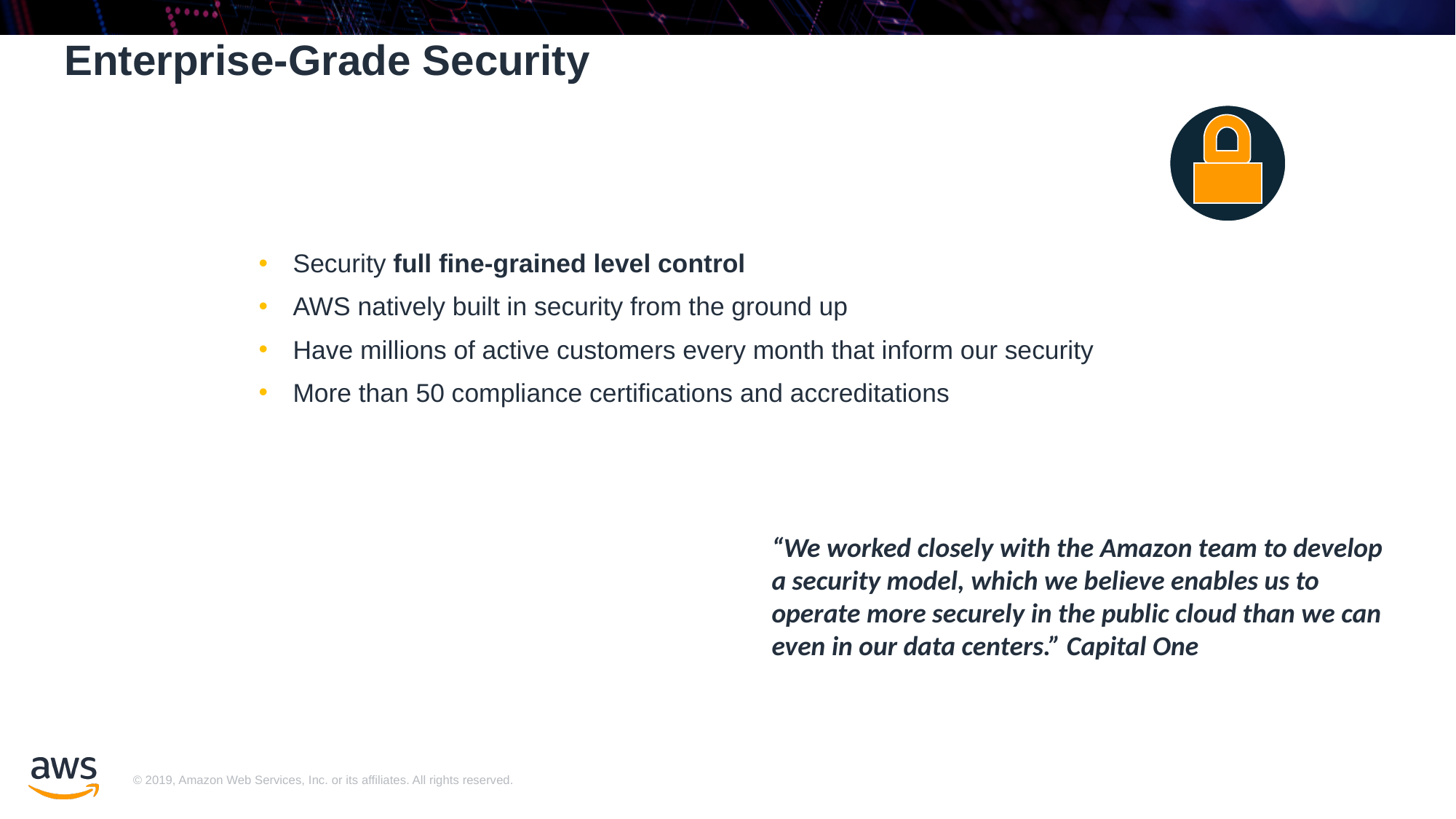

# Enterprise-Grade Security

Security full fine-grained level control
AWS natively built in security from the ground up
Have millions of active customers every month that inform our security
More than 50 compliance certifications and accreditations

“We worked closely with the Amazon team to develop a security model, which we believe enables us to operate more securely in the public cloud than we can even in our data centers.” Capital One